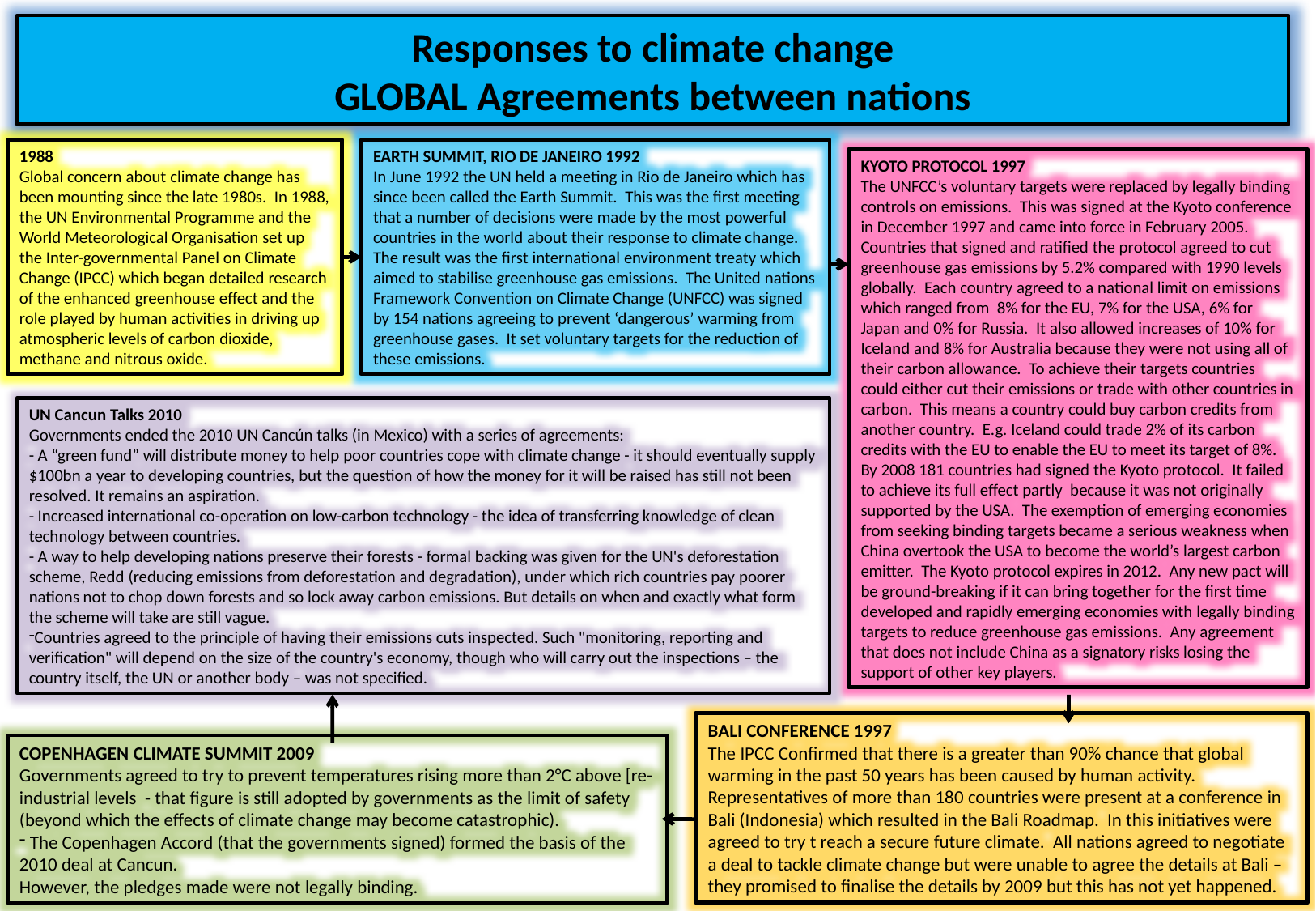

Responses to climate change
GLOBAL Agreements between nations
1988
Global concern about climate change has been mounting since the late 1980s.  In 1988, the UN Environmental Programme and the World Meteorological Organisation set up the Inter-governmental Panel on Climate Change (IPCC) which began detailed research of the enhanced greenhouse effect and the role played by human activities in driving up atmospheric levels of carbon dioxide, methane and nitrous oxide.
EARTH SUMMIT, RIO DE JANEIRO 1992
In June 1992 the UN held a meeting in Rio de Janeiro which has since been called the Earth Summit.  This was the first meeting that a number of decisions were made by the most powerful countries in the world about their response to climate change.  The result was the first international environment treaty which aimed to stabilise greenhouse gas emissions.  The United nations Framework Convention on Climate Change (UNFCC) was signed by 154 nations agreeing to prevent ‘dangerous’ warming from greenhouse gases.  It set voluntary targets for the reduction of these emissions.
KYOTO PROTOCOL 1997
The UNFCC’s voluntary targets were replaced by legally binding controls on emissions.  This was signed at the Kyoto conference in December 1997 and came into force in February 2005.  Countries that signed and ratified the protocol agreed to cut greenhouse gas emissions by 5.2% compared with 1990 levels globally.  Each country agreed to a national limit on emissions which ranged from  8% for the EU, 7% for the USA, 6% for Japan and 0% for Russia.  It also allowed increases of 10% for Iceland and 8% for Australia because they were not using all of their carbon allowance.  To achieve their targets countries could either cut their emissions or trade with other countries in carbon.  This means a country could buy carbon credits from another country.  E.g. Iceland could trade 2% of its carbon credits with the EU to enable the EU to meet its target of 8%.  By 2008 181 countries had signed the Kyoto protocol.  It failed to achieve its full effect partly  because it was not originally supported by the USA.  The exemption of emerging economies from seeking binding targets became a serious weakness when China overtook the USA to become the world’s largest carbon emitter.  The Kyoto protocol expires in 2012.  Any new pact will be ground-breaking if it can bring together for the first time developed and rapidly emerging economies with legally binding targets to reduce greenhouse gas emissions.  Any agreement that does not include China as a signatory risks losing the support of other key players.
UN Cancun Talks 2010
Governments ended the 2010 UN Cancún talks (in Mexico) with a series of agreements:
- A “green fund” will distribute money to help poor countries cope with climate change - it should eventually supply $100bn a year to developing countries, but the question of how the money for it will be raised has still not been resolved. It remains an aspiration.
- Increased international co-operation on low-carbon technology - the idea of transferring knowledge of clean technology between countries.
- A way to help developing nations preserve their forests - formal backing was given for the UN's deforestation scheme, Redd (reducing emissions from deforestation and degradation), under which rich countries pay poorer nations not to chop down forests and so lock away carbon emissions. But details on when and exactly what form the scheme will take are still vague.
Countries agreed to the principle of having their emissions cuts inspected. Such "monitoring, reporting and verification" will depend on the size of the country's economy, though who will carry out the inspections – the country itself, the UN or another body – was not specified.
BALI CONFERENCE 1997
The IPCC Confirmed that there is a greater than 90% chance that global warming in the past 50 years has been caused by human activity.  Representatives of more than 180 countries were present at a conference in Bali (Indonesia) which resulted in the Bali Roadmap.  In this initiatives were agreed to try t reach a secure future climate.  All nations agreed to negotiate a deal to tackle climate change but were unable to agree the details at Bali – they promised to finalise the details by 2009 but this has not yet happened.
COPENHAGEN CLIMATE SUMMIT 2009
Governments agreed to try to prevent temperatures rising more than 2°C above [re-industrial levels  - that figure is still adopted by governments as the limit of safety (beyond which the effects of climate change may become catastrophic).
 The Copenhagen Accord (that the governments signed) formed the basis of the 2010 deal at Cancun.
However, the pledges made were not legally binding.